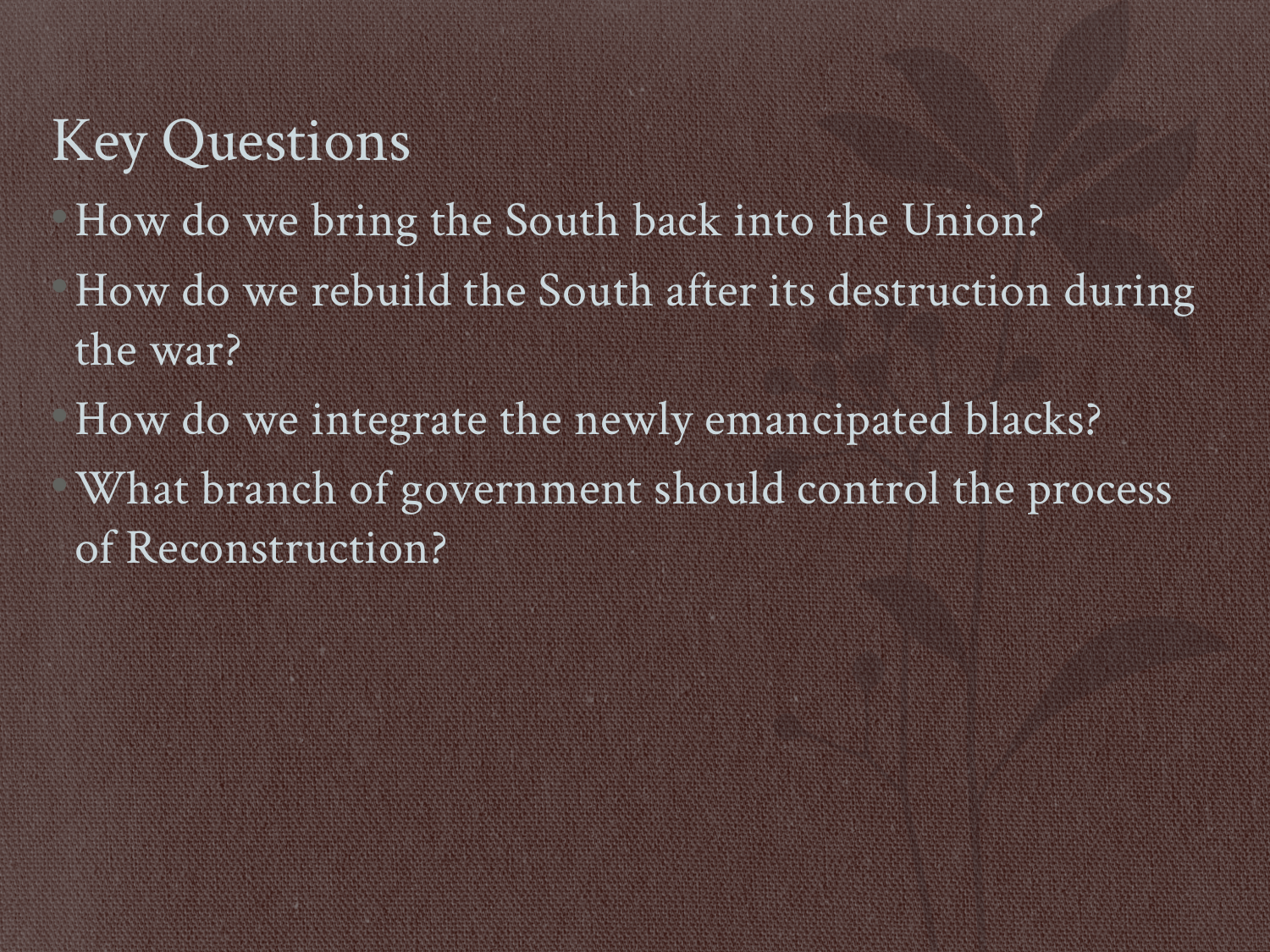

# Key Questions
How do we bring the South back into the Union?
How do we rebuild the South after its destruction during the war?
How do we integrate the newly emancipated blacks?
What branch of government should control the process of Reconstruction?